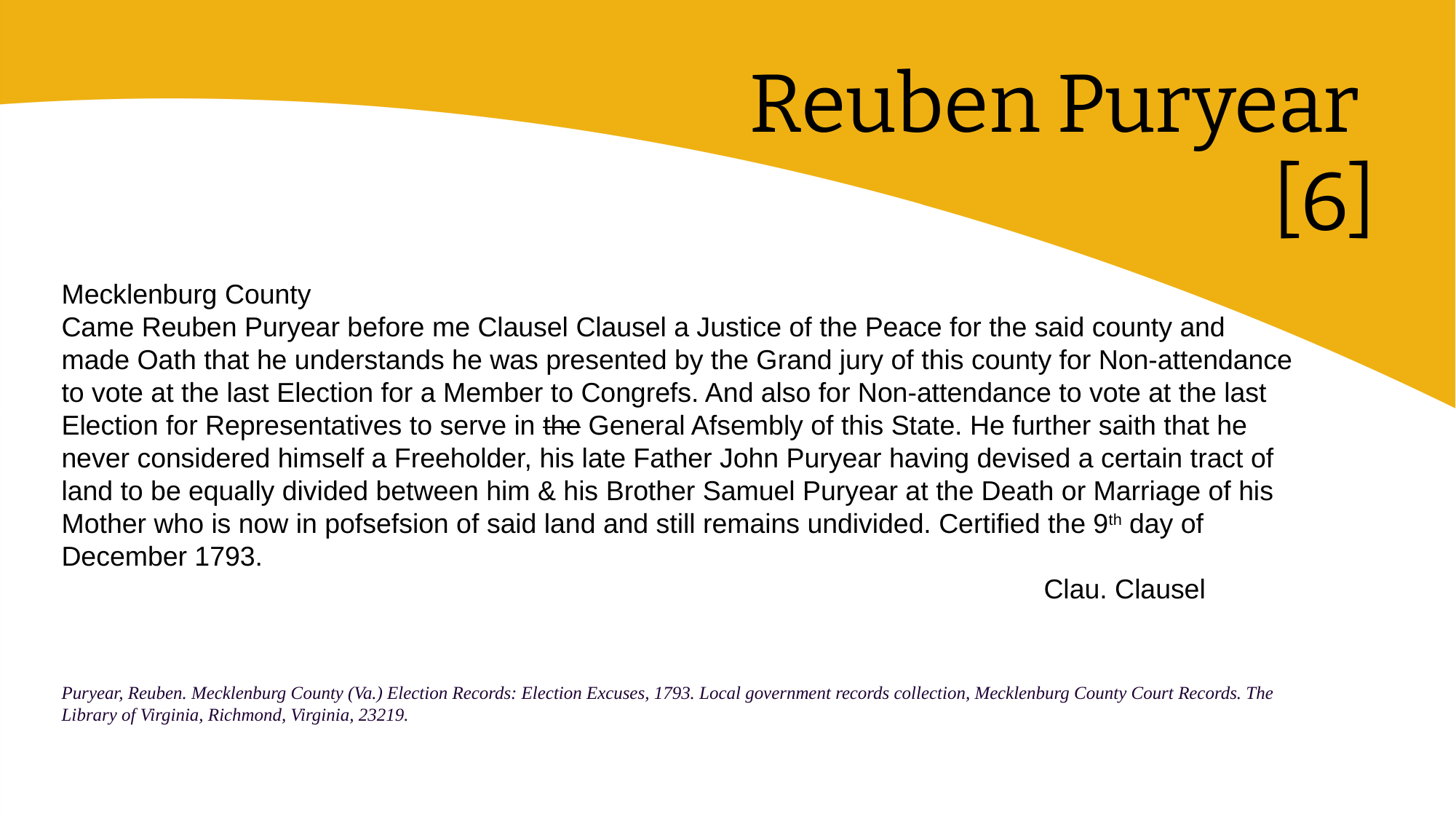

Reuben Puryear
[6]

Mecklenburg County
Came Reuben Puryear before me Clausel Clausel a Justice of the Peace for the said county and made Oath that he understands he was presented by the Grand jury of this county for Non-attendance to vote at the last Election for a Member to Congrefs. And also for Non-attendance to vote at the last Election for Representatives to serve in the General Afsembly of this State. He further saith that he never considered himself a Freeholder, his late Father John Puryear having devised a certain tract of land to be equally divided between him & his Brother Samuel Puryear at the Death or Marriage of his Mother who is now in pofsefsion of said land and still remains undivided. Certified the 9th day of December 1793.
									Clau. Clausel

Puryear, Reuben. Mecklenburg County (Va.) Election Records: Election Excuses, 1793. Local government records collection, Mecklenburg County Court Records. The Library of Virginia, Richmond, Virginia, 23219.